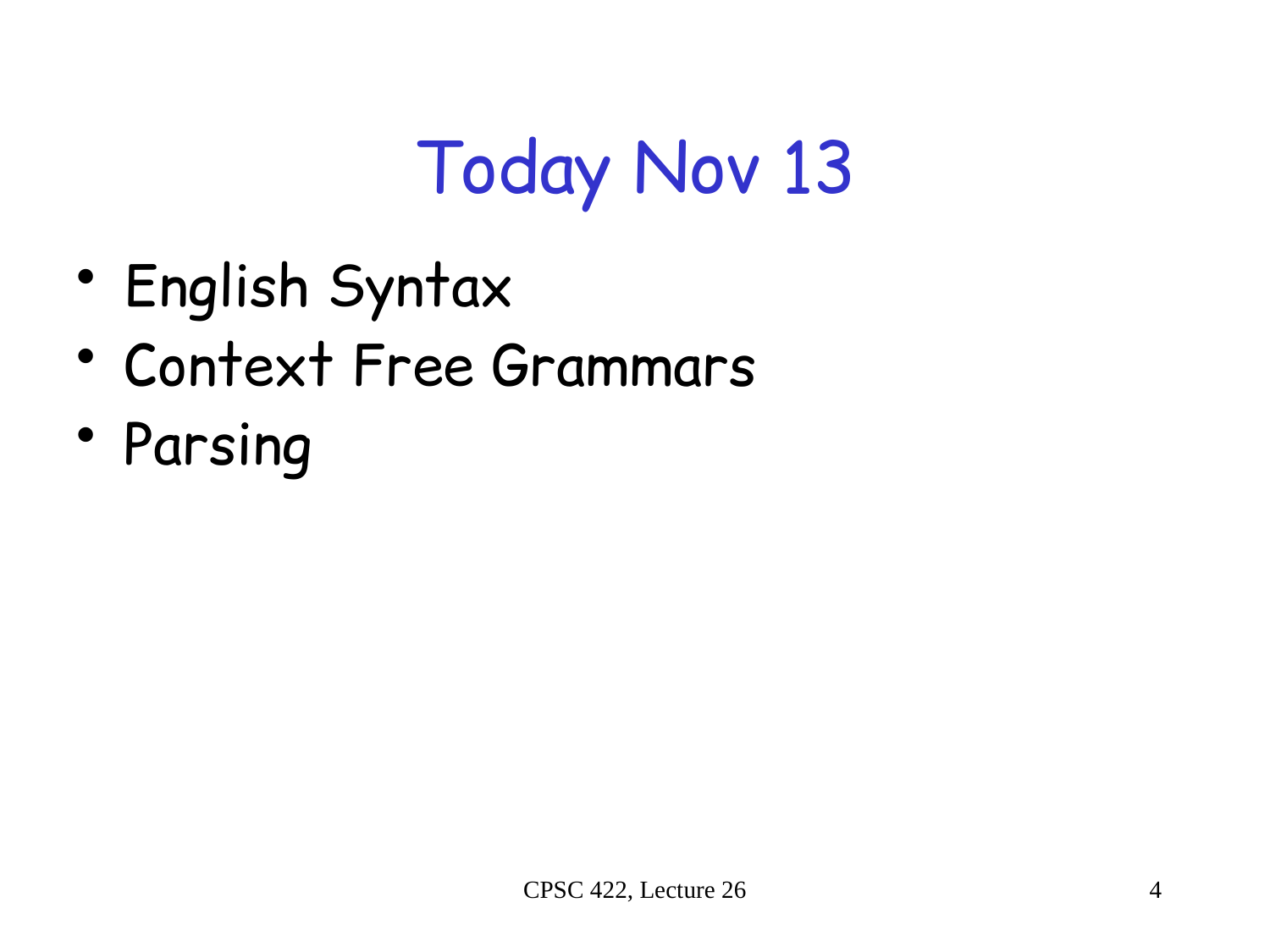

# Today Nov 13
English Syntax
Context Free Grammars
Parsing

CPSC 422, Lecture 26
4